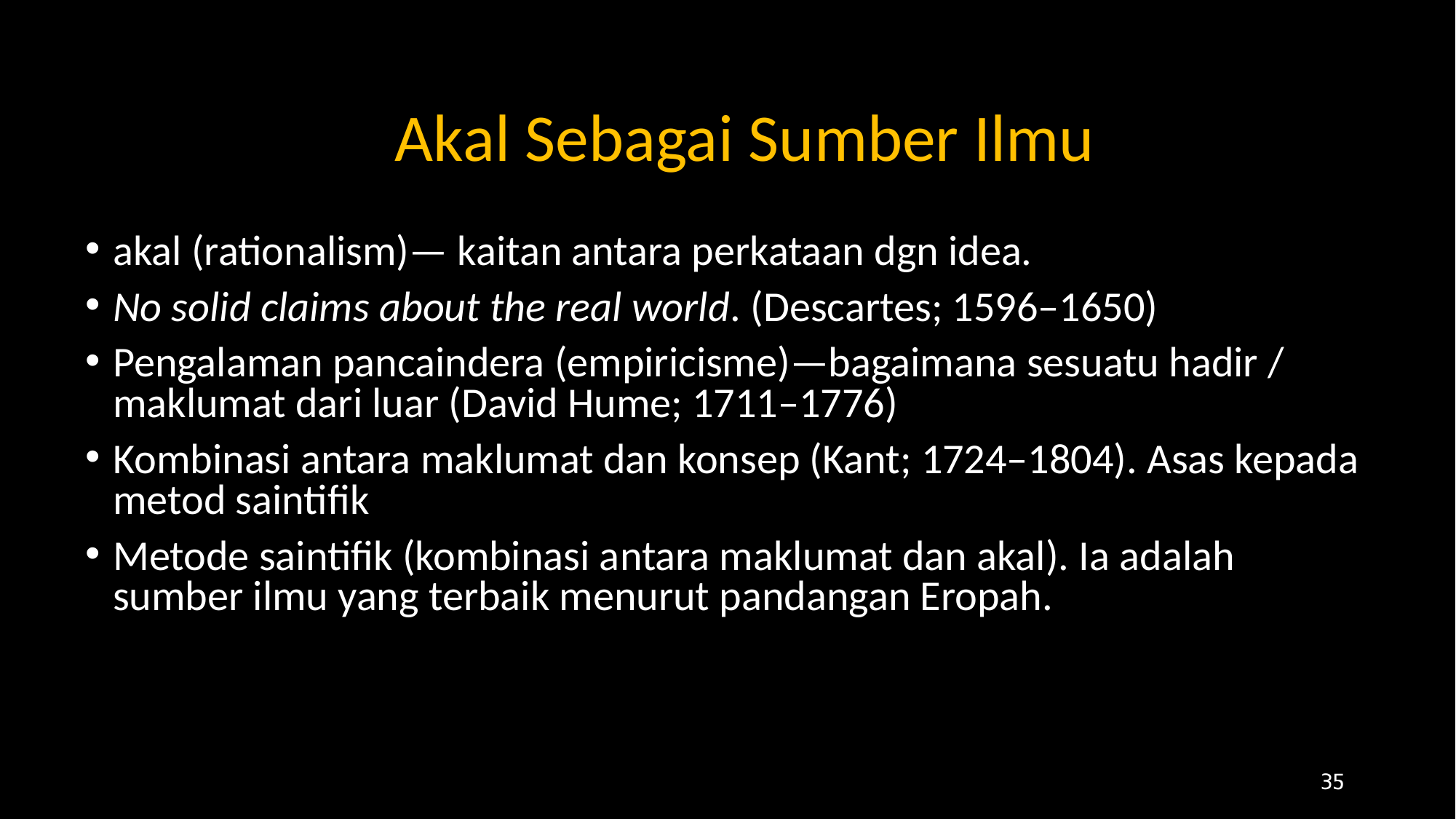

# Akal Sebagai Sumber Ilmu
akal (rationalism)— kaitan antara perkataan dgn idea.
No solid claims about the real world. (Descartes; 1596–1650)
Pengalaman pancaindera (empiricisme)—bagaimana sesuatu hadir / maklumat dari luar (David Hume; 1711–1776)
Kombinasi antara maklumat dan konsep (Kant; 1724–1804). Asas kepada metod saintifik
Metode saintifik (kombinasi antara maklumat dan akal). Ia adalah sumber ilmu yang terbaik menurut pandangan Eropah.
35